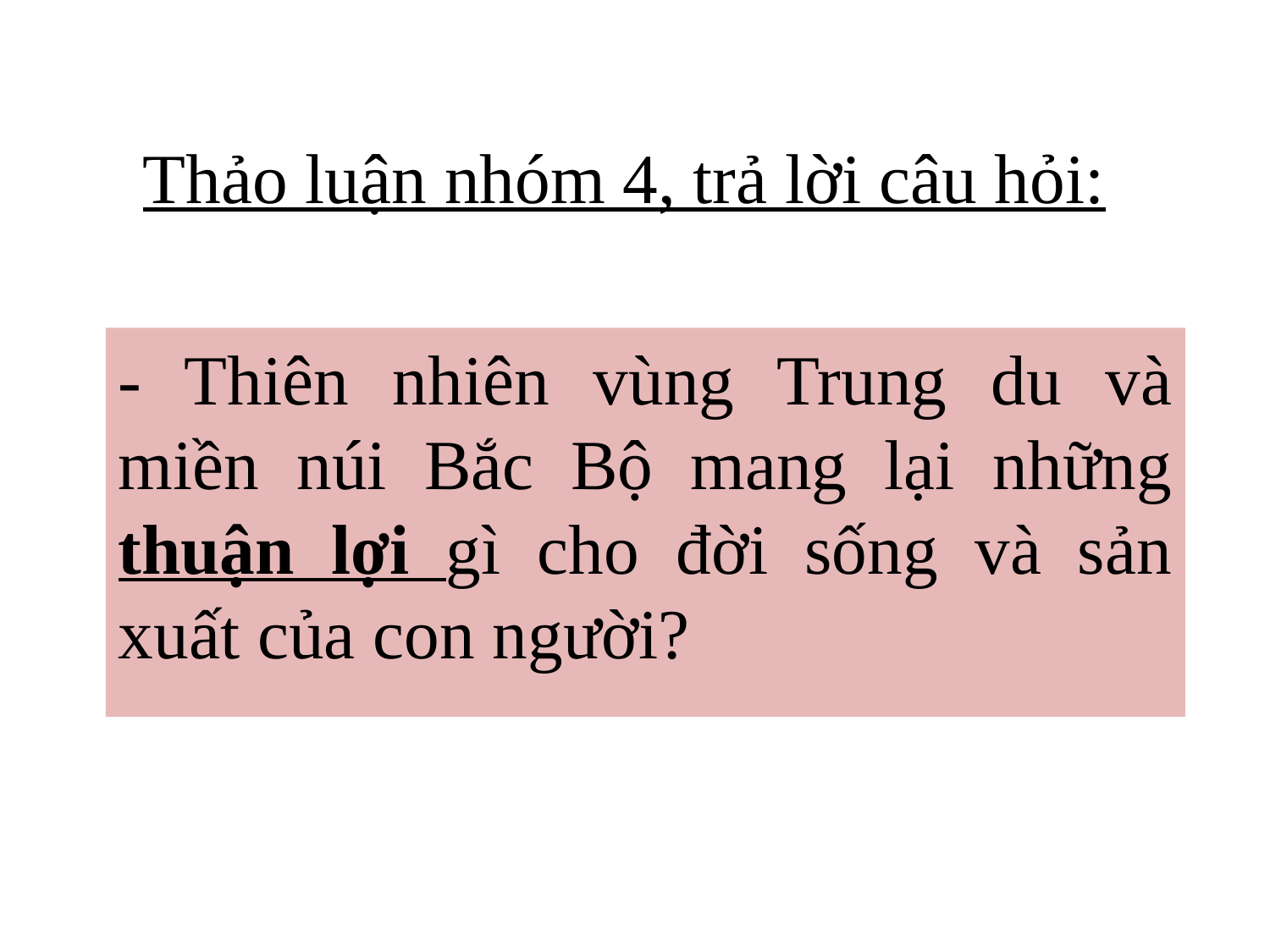

Thảo luận nhóm 4, trả lời câu hỏi:
- Thiên nhiên vùng Trung du và miền núi Bắc Bộ mang lại những thuận lợi gì cho đời sống và sản xuất của con người?